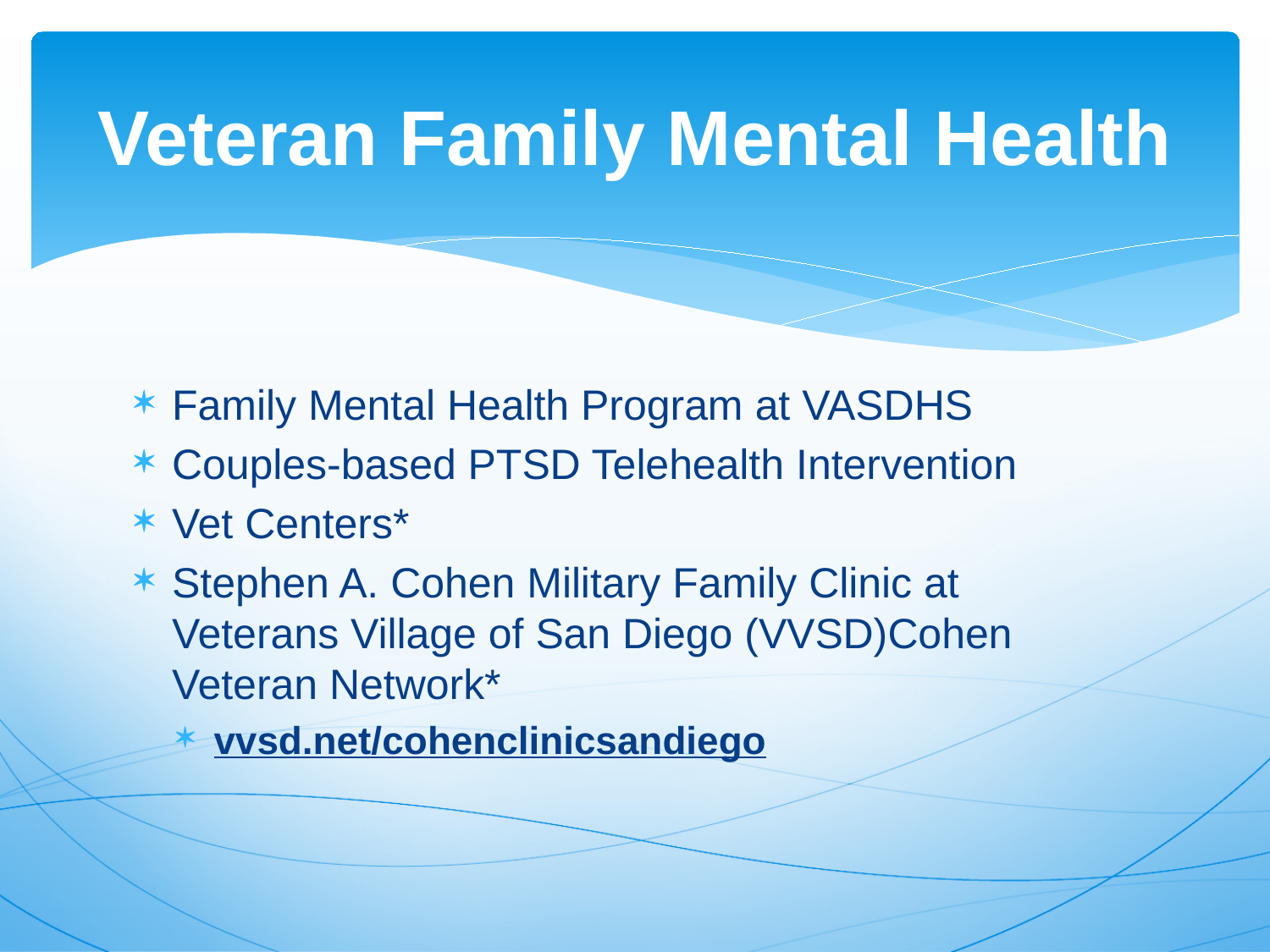

# Veteran Family Mental Health
Family Mental Health Program at VASDHS
Couples-based PTSD Telehealth Intervention
Vet Centers*
Stephen A. Cohen Military Family Clinic at Veterans Village of San Diego (VVSD)Cohen Veteran Network*
vvsd.net/cohenclinicsandiego